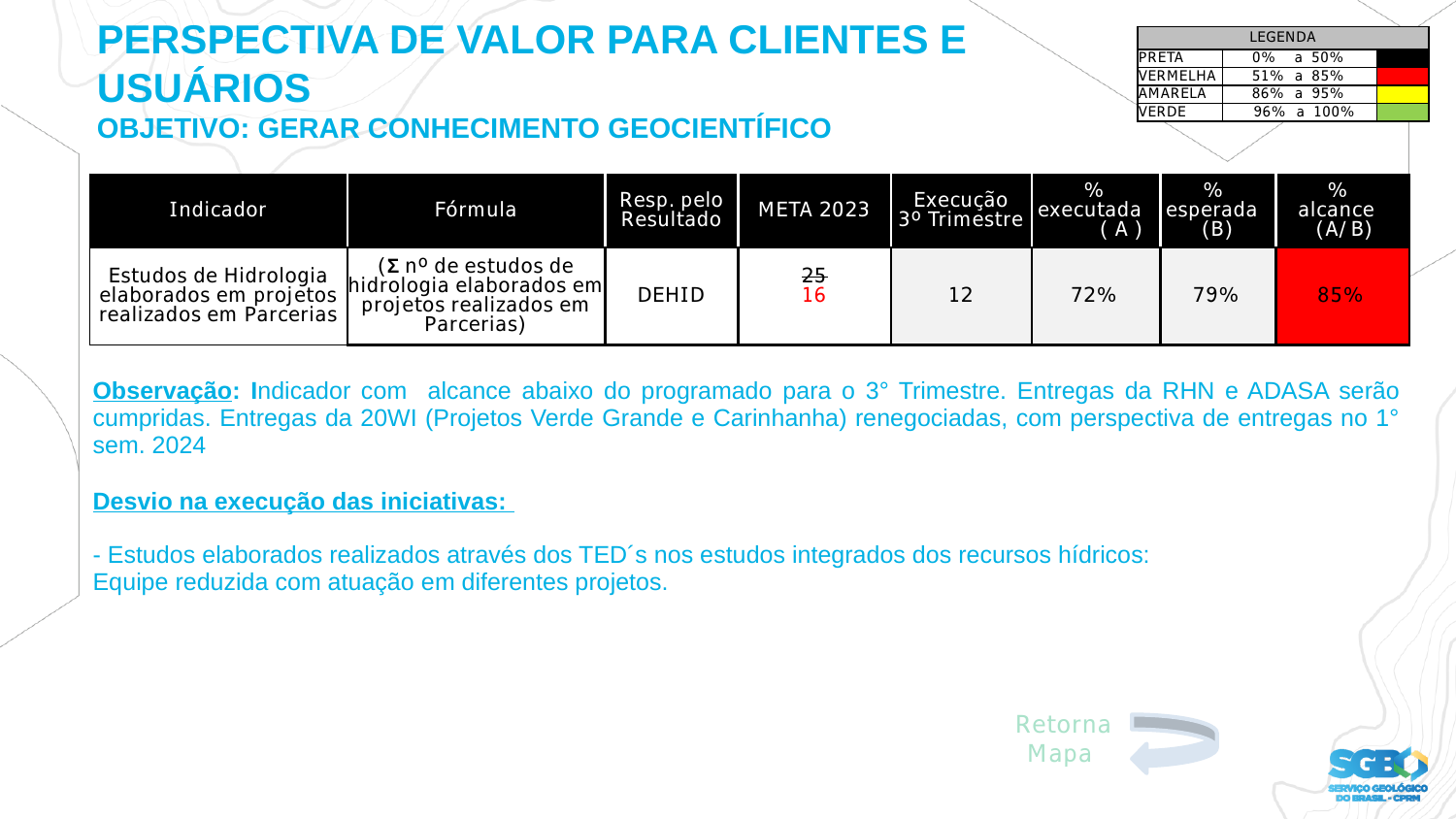

PERSPECTIVA DE VALOR PARA CLIENTES E USUÁRIOS
OBJETIVO: GERAR CONHECIMENTO GEOCIENTÍFICO
PERSPECTIVA DE VALOR PARA CLIENTES E USUÁRIOS
| LEGENDA |  |  |
| --- | --- | --- |
| PRETA | 0% a 50% |  |
| VERMELHA | 51% a 85% |  |
| AMARELA | 86% a 95% |  |
| VERDE | 96% a 100% |  |
| Indicador | Fórmula | Resp. pelo Resultado | META 2023 | Execução 3º Trimestre | % executada ( A ) | % esperada (B) | % alcance (A/B) |
| --- | --- | --- | --- | --- | --- | --- | --- |
| Estudos de Hidrologia elaborados em projetos realizados em Parcerias | (Σ nº de estudos de hidrologia elaborados em projetos realizados em Parcerias) | DEHID | 25 16 | 12 | 72% | 79% | 85% |
Observação: Indicador com  alcance abaixo do programado para o 3° Trimestre. Entregas da RHN e ADASA serão cumpridas. Entregas da 20WI (Projetos Verde Grande e Carinhanha) renegociadas, com perspectiva de entregas no 1° sem. 2024

Desvio na execução das iniciativas:

- Estudos elaborados realizados através dos TED´s nos estudos integrados dos recursos hídricos:
Equipe reduzida com atuação em diferentes projetos.
Retorna Mapa